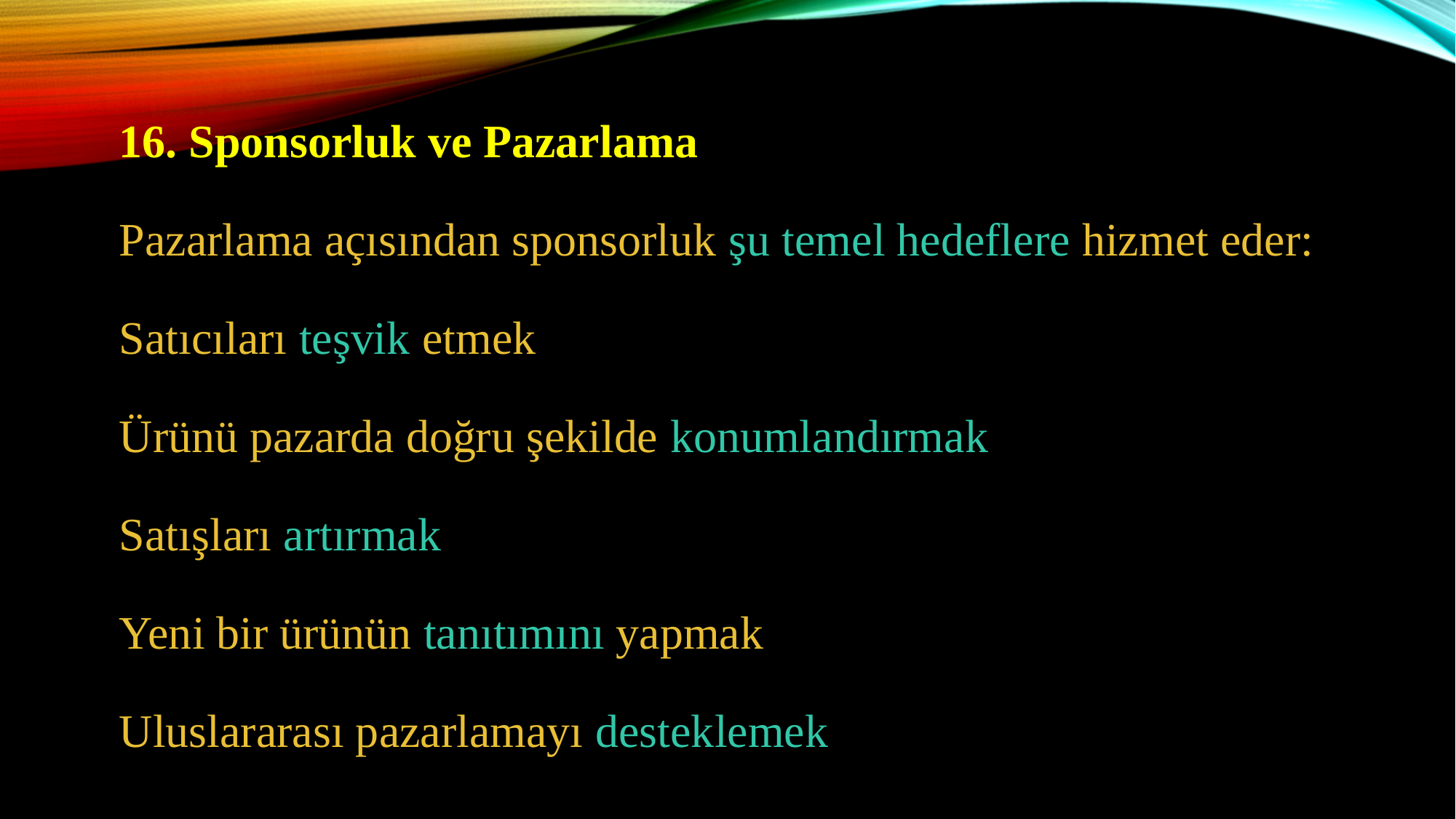

16. Sponsorluk ve Pazarlama
Pazarlama açısından sponsorluk şu temel hedeflere hizmet eder:
Satıcıları teşvik etmek
Ürünü pazarda doğru şekilde konumlandırmak
Satışları artırmak
Yeni bir ürünün tanıtımını yapmak
Uluslararası pazarlamayı desteklemek